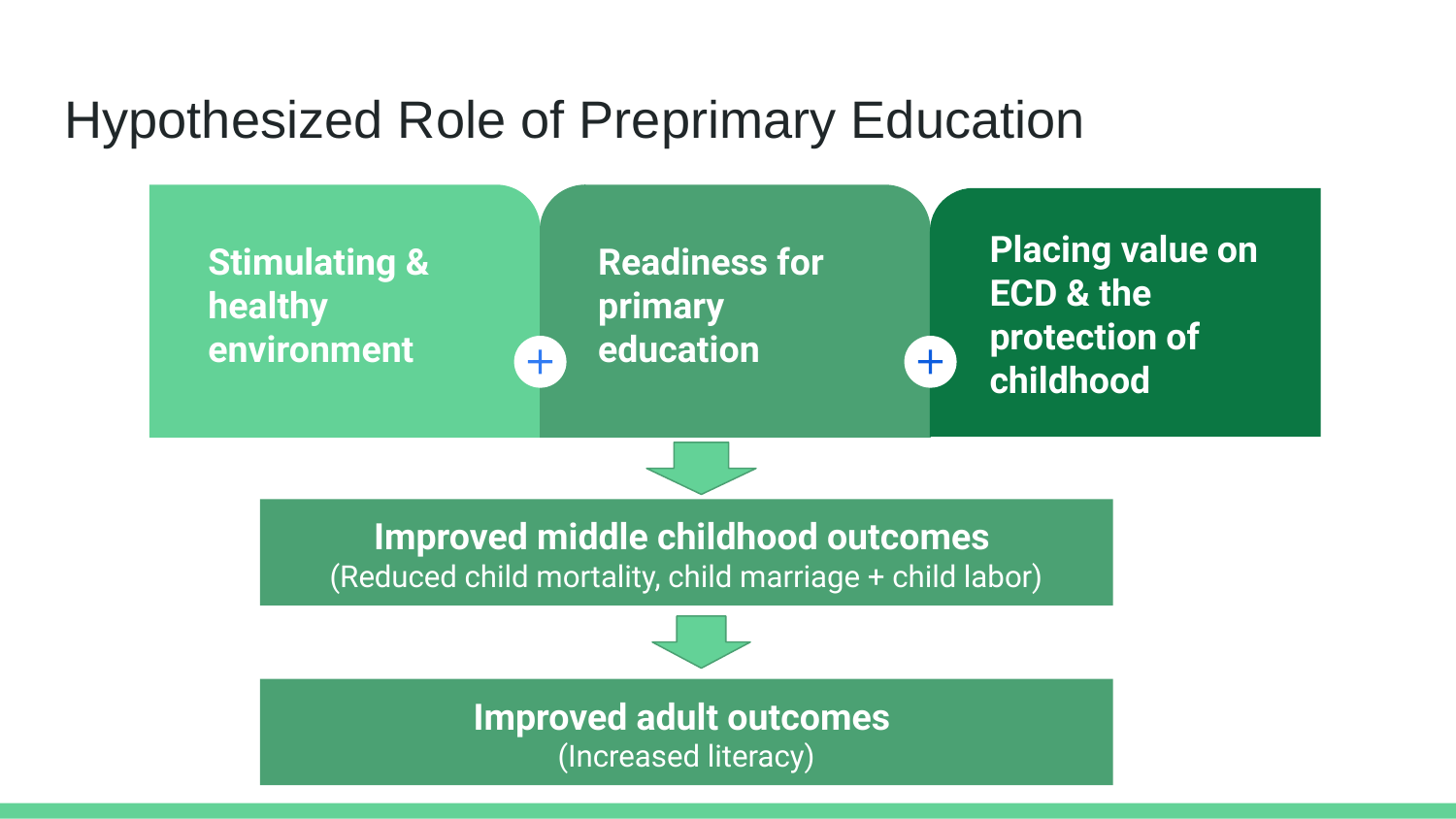

# Hypothesized Role of Preprimary Education

Readiness for primary education

Stimulating & healthy environment

Placing value on ECD & the protection of childhood

Improved middle childhood outcomes
(Reduced child mortality, child marriage + child labor)

Improved adult outcomes
(Increased literacy)